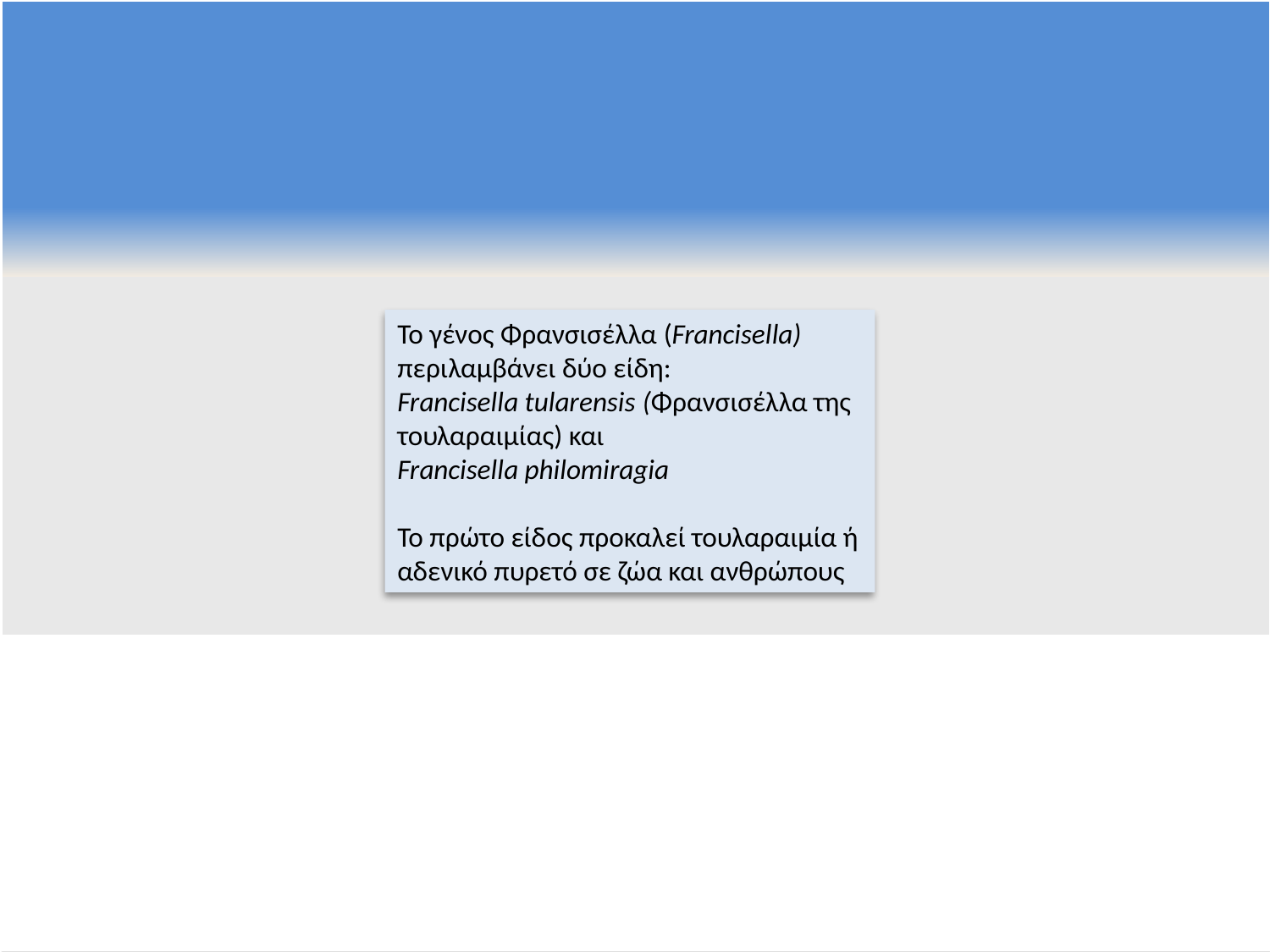

Το γένος Φρανσισέλλα (Francisella) περιλαμβάνει δύο είδη:
Francisella tularensis (Φρανσισέλλα της τουλαραιμίας) και
Francisella philomiragia

Το πρώτο είδος προκαλεί τουλαραιμία ή αδενικό πυρετό σε ζώα και ανθρώπους